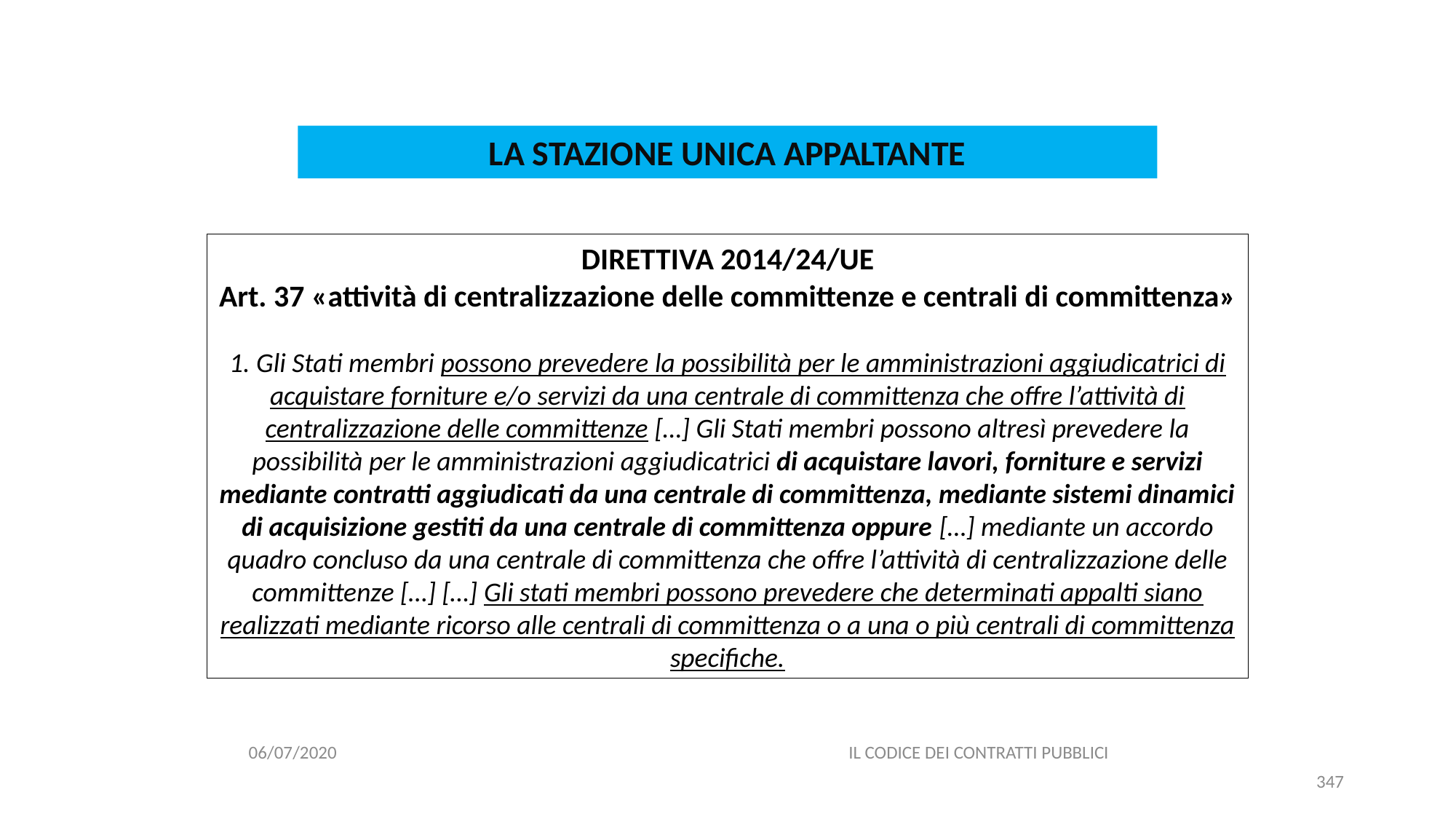

#
LA STAZIONE UNICA APPALTANTE
DIRETTIVA 2014/24/UE
Art. 37 «attività di centralizzazione delle committenze e centrali di committenza»

1. Gli Stati membri possono prevedere la possibilità per le amministrazioni aggiudicatrici di acquistare forniture e/o servizi da una centrale di committenza che offre l’attività di centralizzazione delle committenze […] Gli Stati membri possono altresì prevedere la possibilità per le amministrazioni aggiudicatrici di acquistare lavori, forniture e servizi mediante contratti aggiudicati da una centrale di committenza, mediante sistemi dinamici di acquisizione gestiti da una centrale di committenza oppure […] mediante un accordo quadro concluso da una centrale di committenza che offre l’attività di centralizzazione delle committenze […] […] Gli stati membri possono prevedere che determinati appalti siano
realizzati mediante ricorso alle centrali di committenza o a una o più centrali di committenza specifiche.

06/07/2020
IL CODICE DEI CONTRATTI PUBBLICI
347